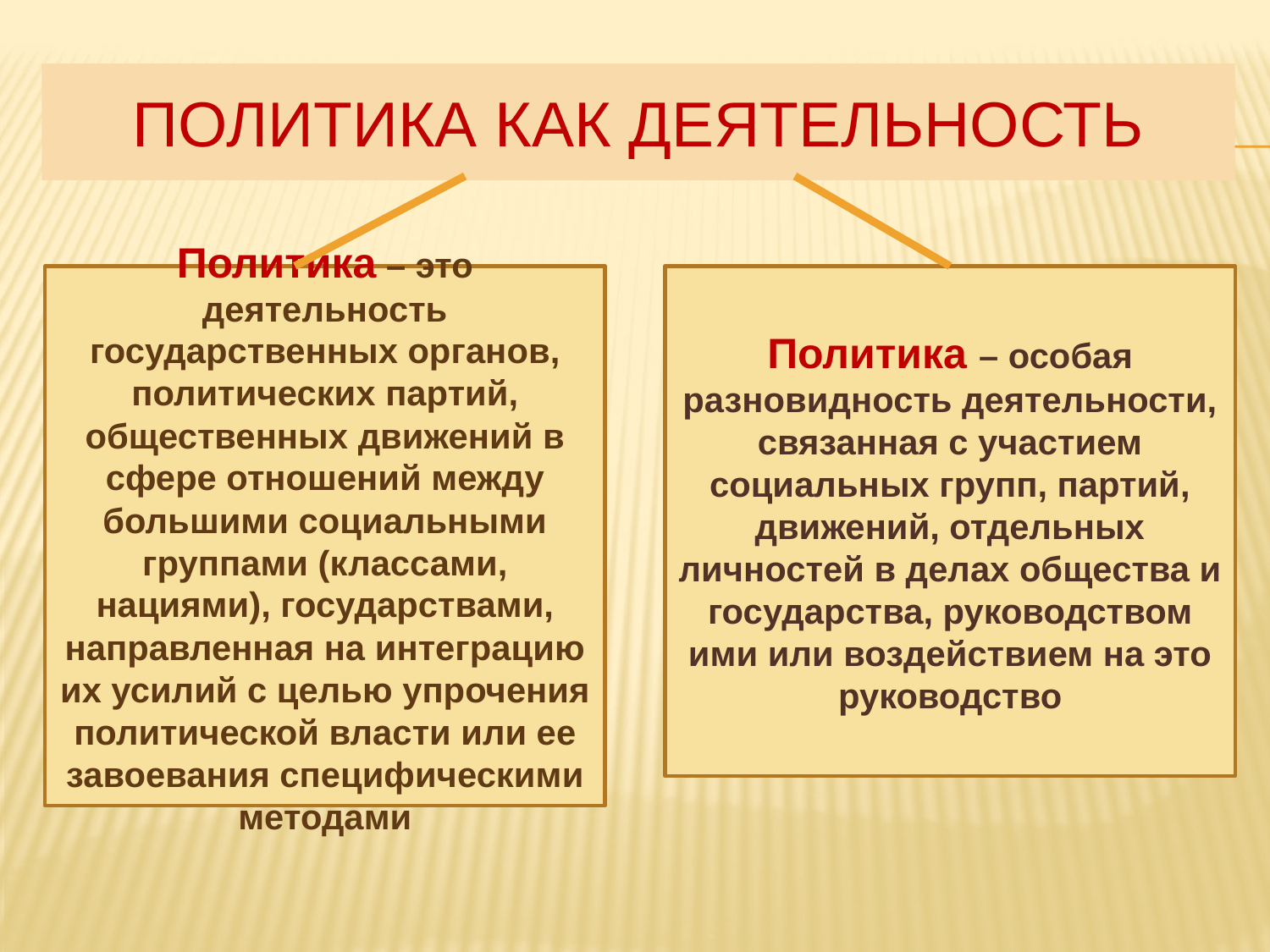

# Политика как деятельность

Политика – это деятельность государственных органов, политических партий, общественных движений в сфере отношений между большими социальными группами (классами, нациями), государствами, направленная на интеграцию их усилий с целью упрочения политической власти или ее завоевания специфическими методами
Политика – особая разновидность деятельности, связанная с участием социальных групп, партий, движений, отдельных личностей в делах общества и государства, руководством ими или воздействием на это руководство